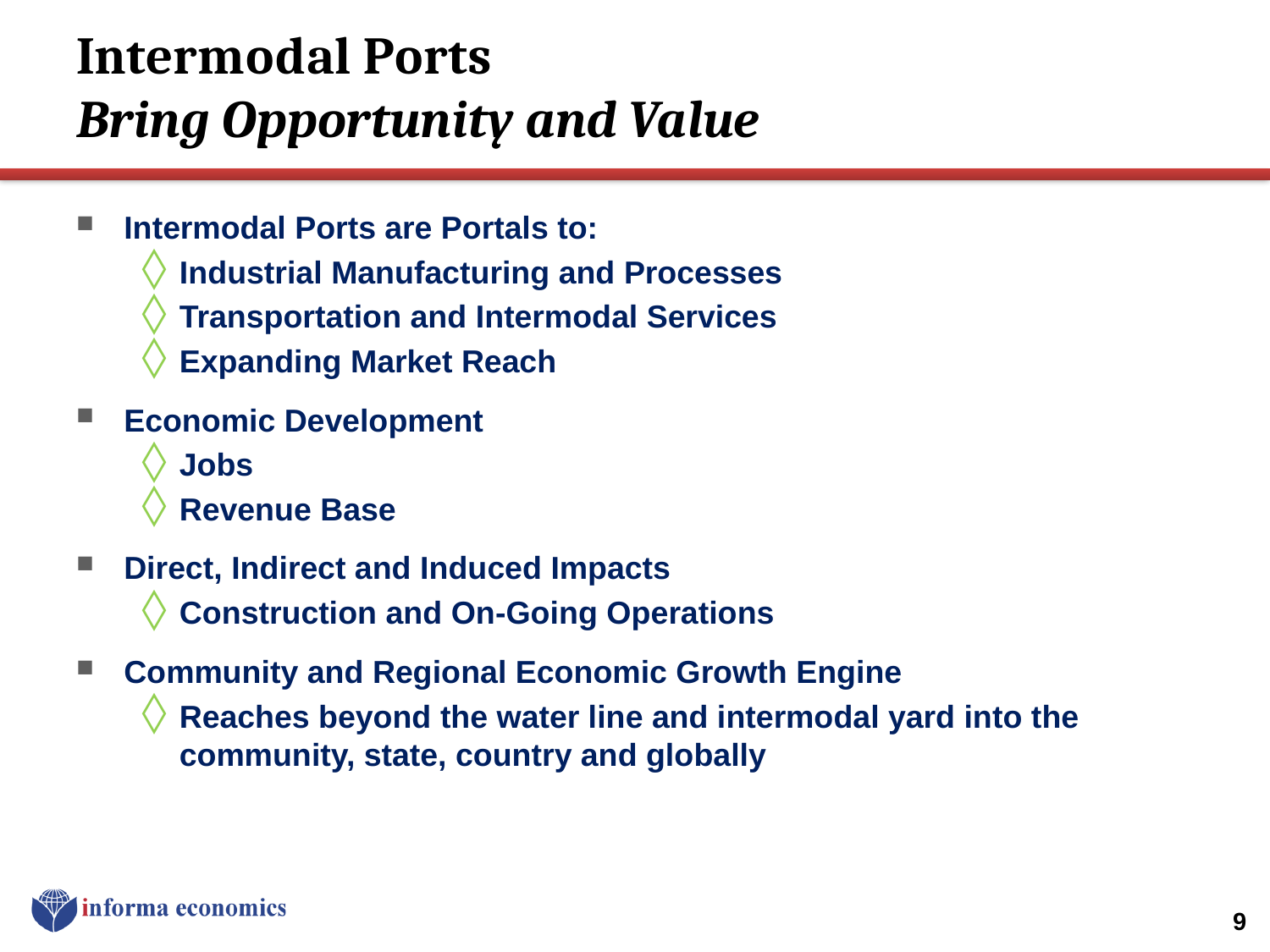

# Intermodal Ports Bring Opportunity and Value
Intermodal Ports are Portals to:
Industrial Manufacturing and Processes
Transportation and Intermodal Services
Expanding Market Reach
Economic Development
Jobs
Revenue Base
Direct, Indirect and Induced Impacts
Construction and On-Going Operations
Community and Regional Economic Growth Engine
Reaches beyond the water line and intermodal yard into the community, state, country and globally

9